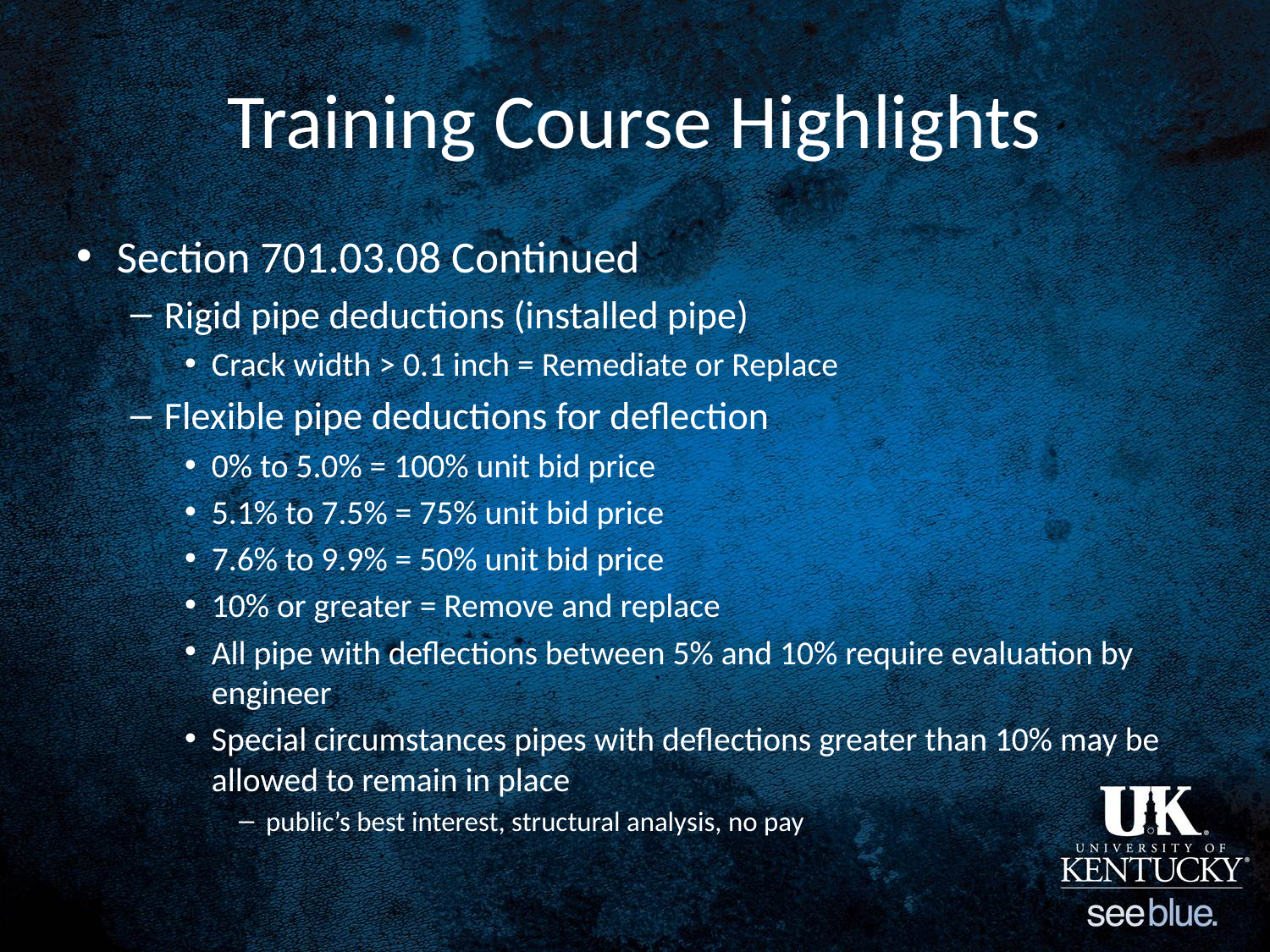

# Training Course Highlights
Section 701.03.08 Continued
Rigid pipe deductions (installed pipe)
Crack width > 0.1 inch = Remediate or Replace
Flexible pipe deductions for deflection
0% to 5.0% = 100% unit bid price
5.1% to 7.5% = 75% unit bid price
7.6% to 9.9% = 50% unit bid price
10% or greater = Remove and replace
All pipe with deflections between 5% and 10% require evaluation by engineer
Special circumstances pipes with deflections greater than 10% may be allowed to remain in place
public’s best interest, structural analysis, no pay